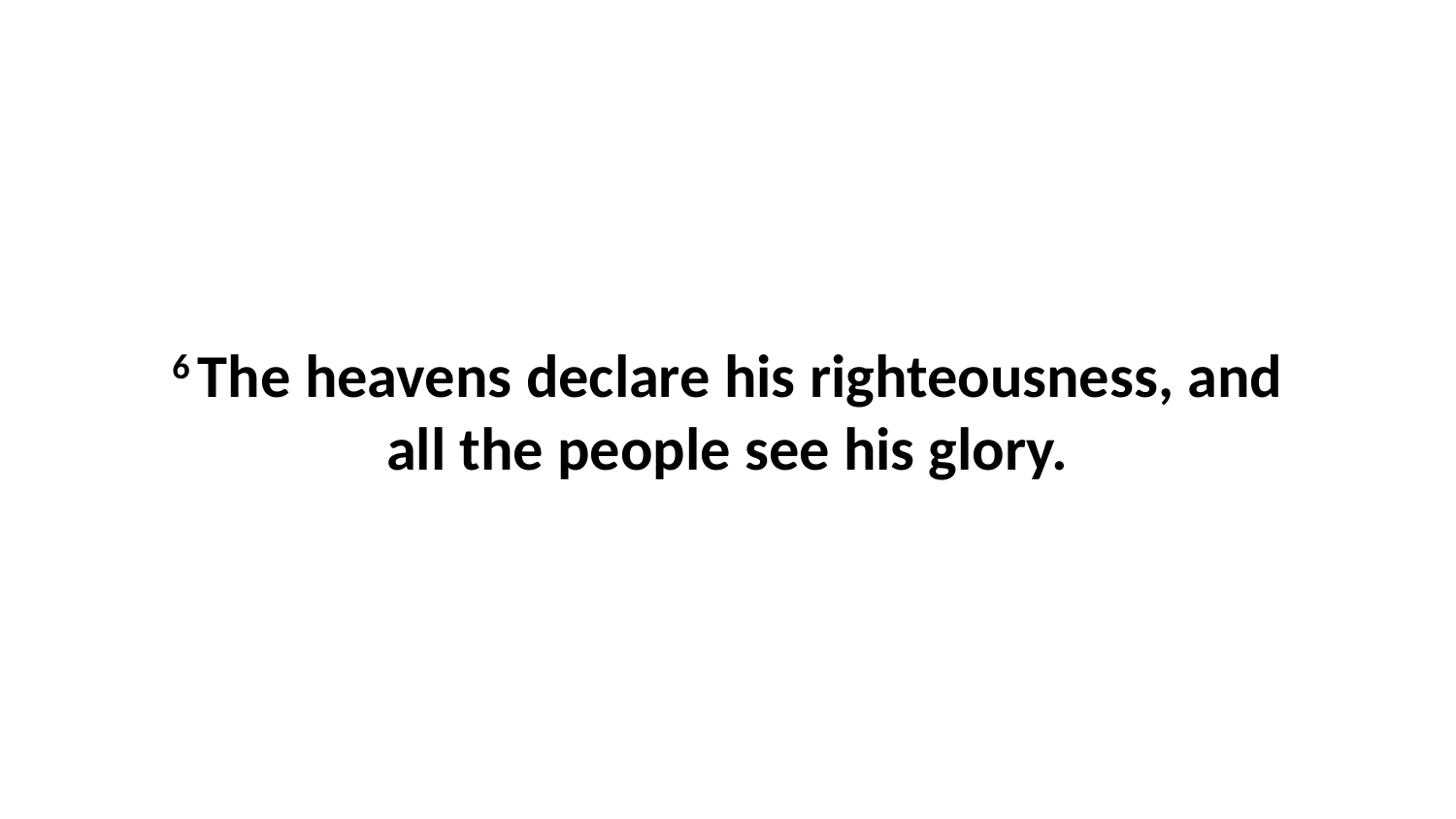

6 The heavens declare his righteousness, and all the people see his glory.